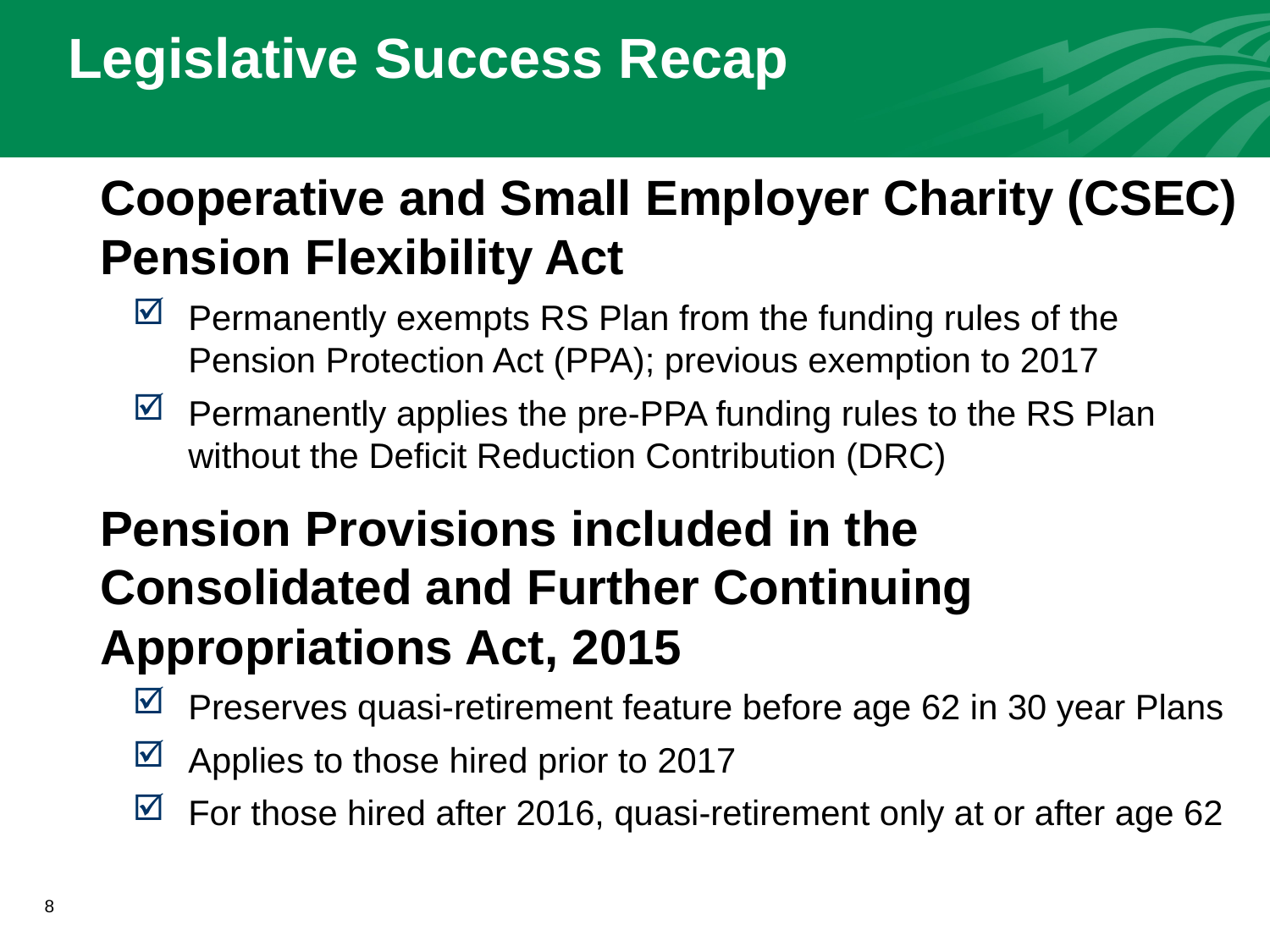

# Legislative Success Recap
Cooperative and Small Employer Charity (CSEC) Pension Flexibility Act
Permanently exempts RS Plan from the funding rules of the Pension Protection Act (PPA); previous exemption to 2017
Permanently applies the pre-PPA funding rules to the RS Plan without the Deficit Reduction Contribution (DRC)
Pension Provisions included in the Consolidated and Further Continuing Appropriations Act, 2015
Preserves quasi-retirement feature before age 62 in 30 year Plans
Applies to those hired prior to 2017
For those hired after 2016, quasi-retirement only at or after age 62
8